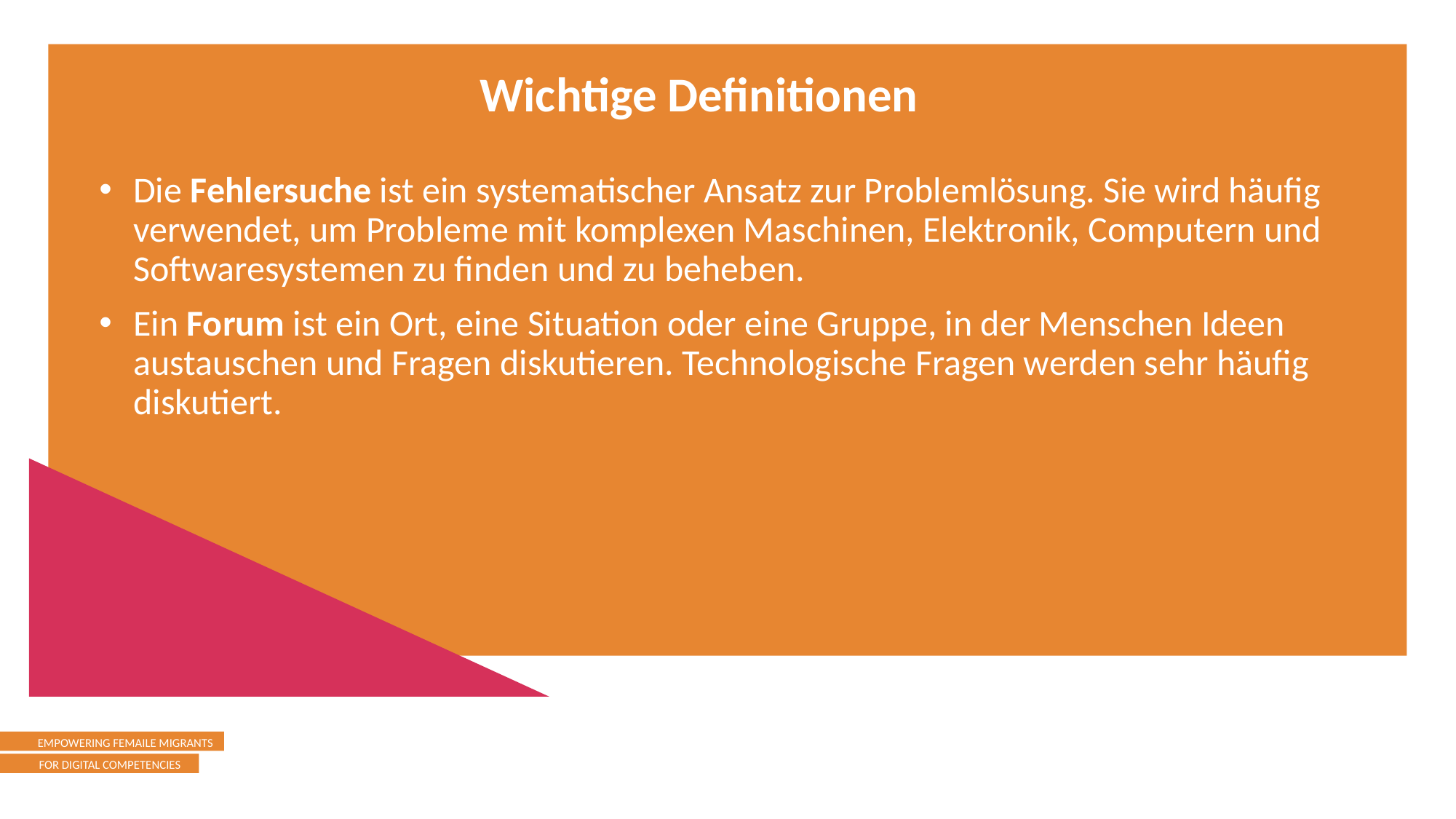

Wichtige Definitionen

Die Fehlersuche ist ein systematischer Ansatz zur Problemlösung. Sie wird häufig verwendet, um Probleme mit komplexen Maschinen, Elektronik, Computern und Softwaresystemen zu finden und zu beheben.
Ein Forum ist ein Ort, eine Situation oder eine Gruppe, in der Menschen Ideen austauschen und Fragen diskutieren. Technologische Fragen werden sehr häufig diskutiert.